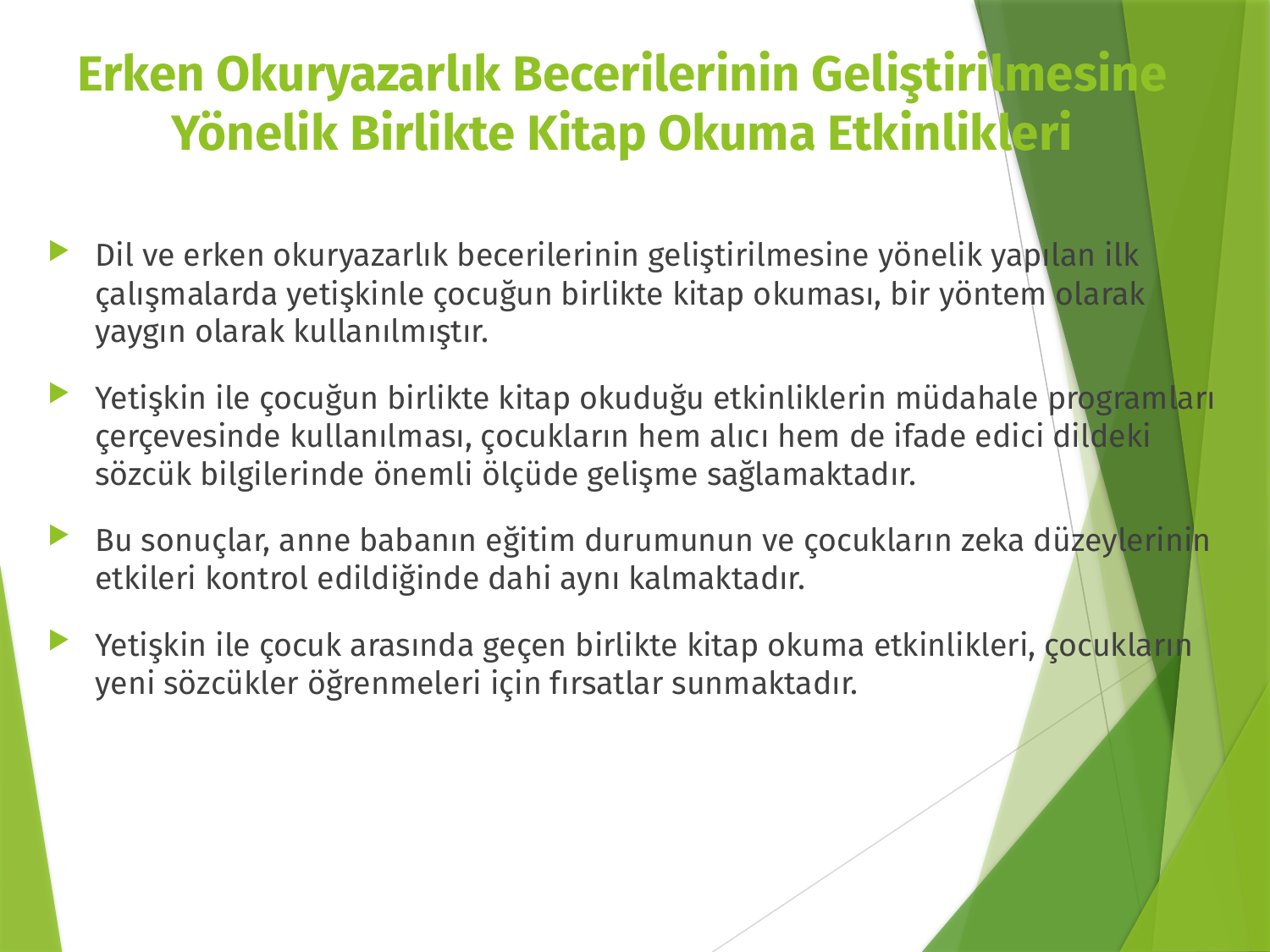

# Erken Okuryazarlık Becerilerinin Geliştirilmesine Yönelik Birlikte Kitap Okuma Etkinlikleri
Dil ve erken okuryazarlık becerilerinin geliştirilmesine yönelik yapılan ilk çalışmalarda yetişkinle çocuğun birlikte kitap okuması, bir yöntem olarak yaygın olarak kullanılmıştır.
Yetişkin ile çocuğun birlikte kitap okuduğu etkinliklerin müdahale programları çerçevesinde kullanılması, çocukların hem alıcı hem de ifade edici dildeki sözcük bilgilerinde önemli ölçüde gelişme sağlamaktadır.
Bu sonuçlar, anne babanın eğitim durumunun ve çocukların zeka düzeylerinin etkileri kontrol edildiğinde dahi aynı kalmaktadır.
Yetişkin ile çocuk arasında geçen birlikte kitap okuma etkinlikleri, çocukların yeni sözcükler öğrenmeleri için fırsatlar sunmaktadır.